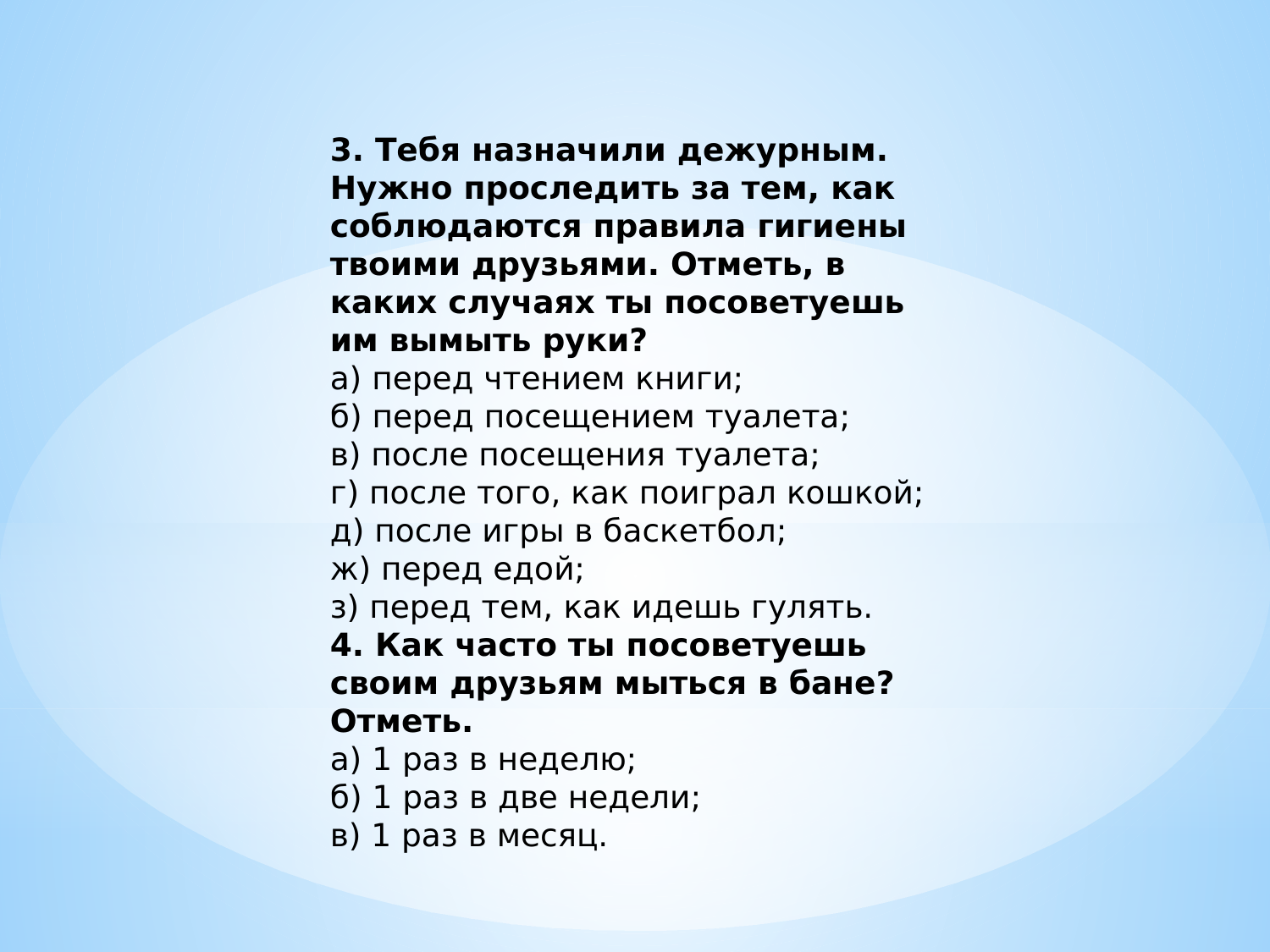

3. Тебя назначили дежурным. Нужно проследить за тем, как соблюдаются правила гигиены твоими друзьями. Отметь, в каких случаях ты посоветуешь им вымыть руки?
а) перед чтением книги;
б) перед посещением туалета;
в) после посещения туалета;
г) после того, как поиграл кошкой;
д) после игры в баскетбол;
ж) перед едой;
з) перед тем, как идешь гулять.
4. Как часто ты посоветуешь своим друзьям мыться в бане? Отметь.
а) 1 раз в неделю;
б) 1 раз в две недели;
в) 1 раз в месяц.